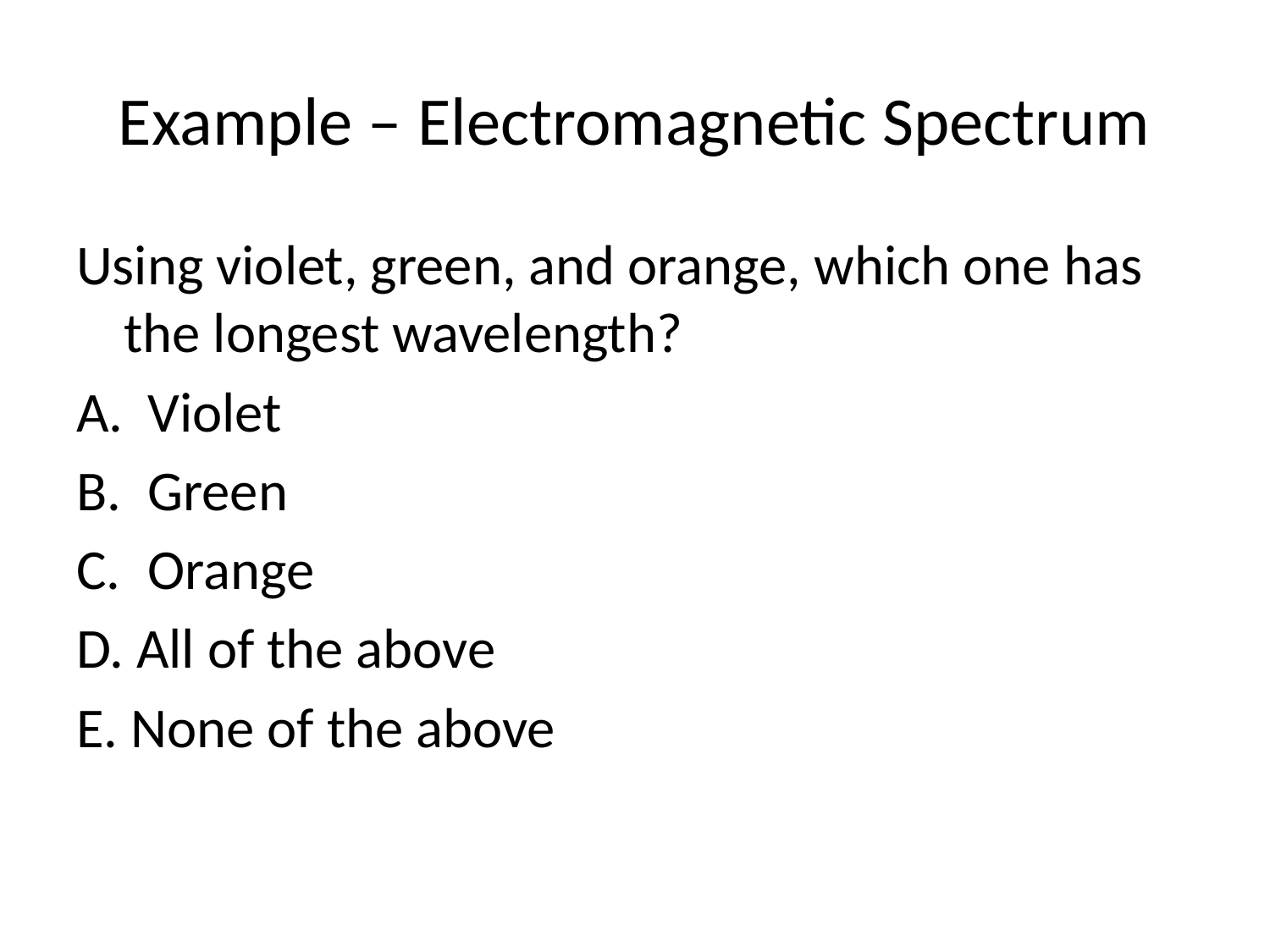

# Example – Electromagnetic Spectrum
Using violet, green, and orange, which one has the longest wavelength?
Violet
Green
Orange
D. All of the above
E. None of the above